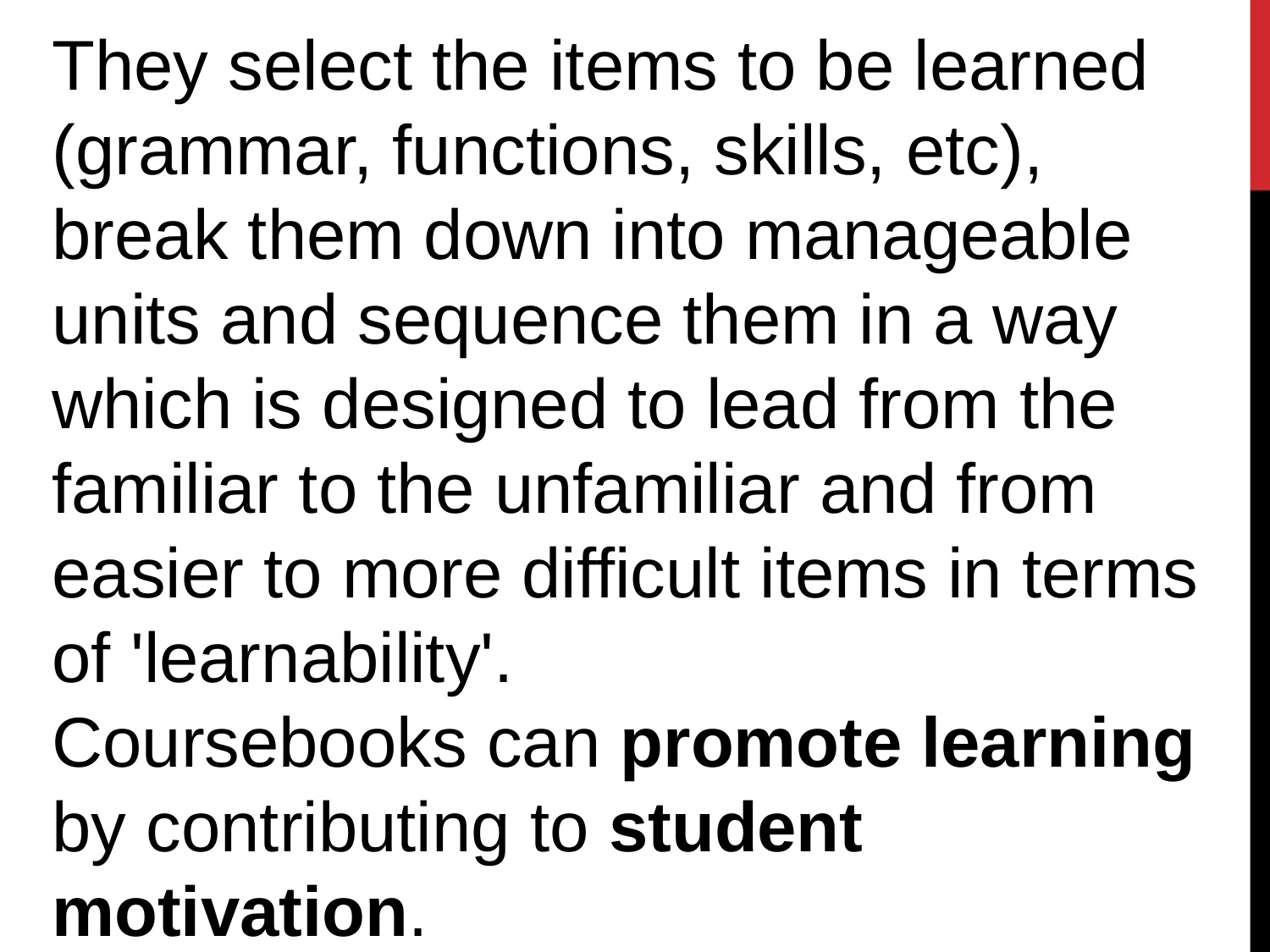

They select the items to be learned (grammar, functions, skills, etc), break them down into manageable units and sequence them in a way which is designed to lead from the familiar to the unfamiliar and from easier to more difficult items in terms of 'learnability'.
Coursebooks can promote learning by contributing to student motivation.